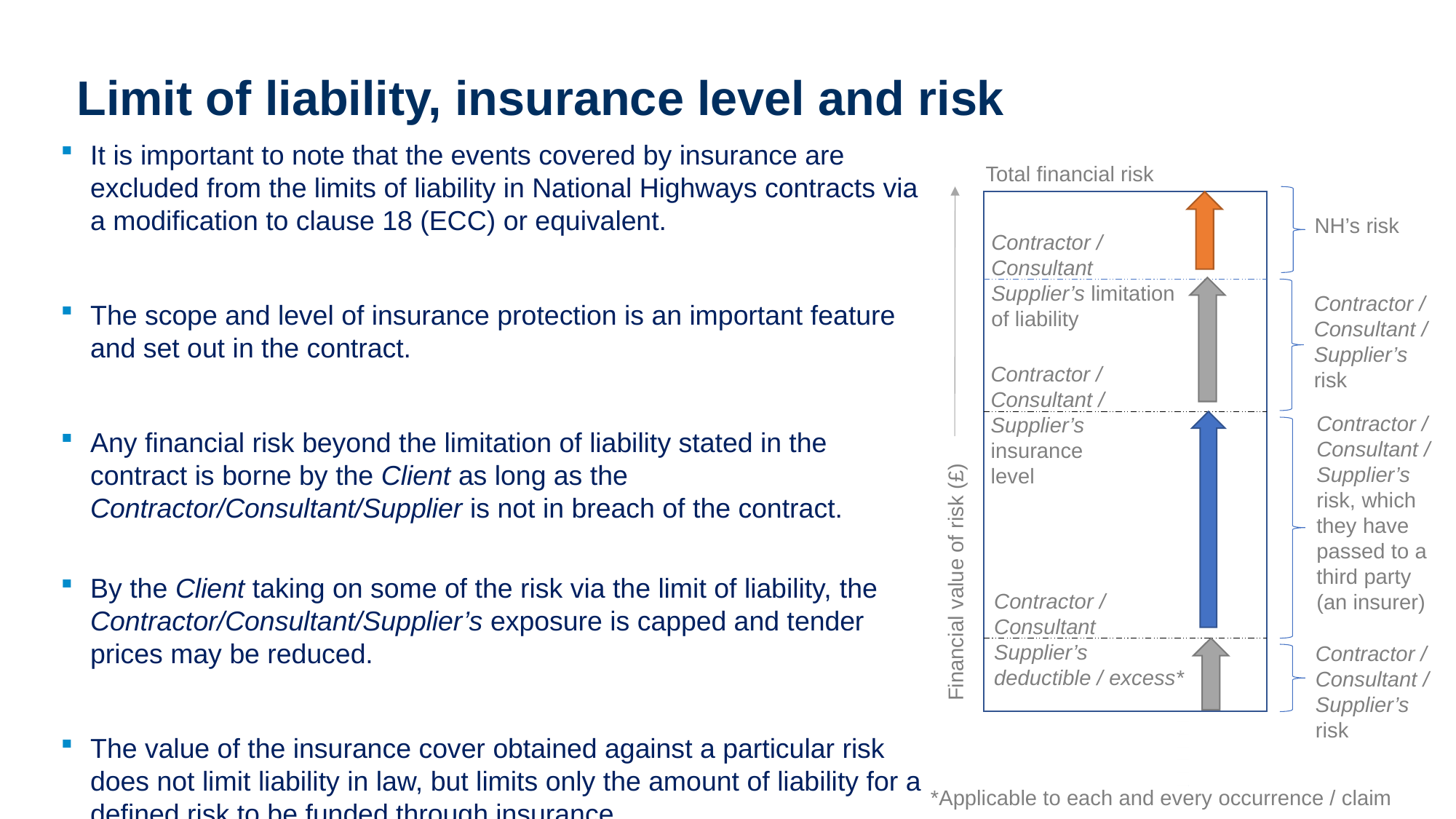

# Limit of liability, insurance level and risk
It is important to note that the events covered by insurance are excluded from the limits of liability in National Highways contracts via a modification to clause 18 (ECC) or equivalent.

The scope and level of insurance protection is an important feature and set out in the contract.

Any financial risk beyond the limitation of liability stated in the contract is borne by the Client as long as the Contractor/Consultant/Supplier is not in breach of the contract.

By the Client taking on some of the risk via the limit of liability, the Contractor/Consultant/Supplier’s exposure is capped and tender prices may be reduced.

The value of the insurance cover obtained against a particular risk does not limit liability in law, but limits only the amount of liability for a defined risk to be funded through insurance.

Total financial risk

NH’s risk
Contractor / Consultant Supplier’s limitation of liability

Contractor / Consultant / Supplier’s risk
Contractor / Consultant / Supplier’s insurance level
Contractor / Consultant / Supplier’s risk, which they have passed to a third party (an insurer)

Financial value of risk (£)
Contractor / Consultant Supplier’s deductible / excess*
Contractor / Consultant / Supplier’s risk

*Applicable to each and every occurrence / claim